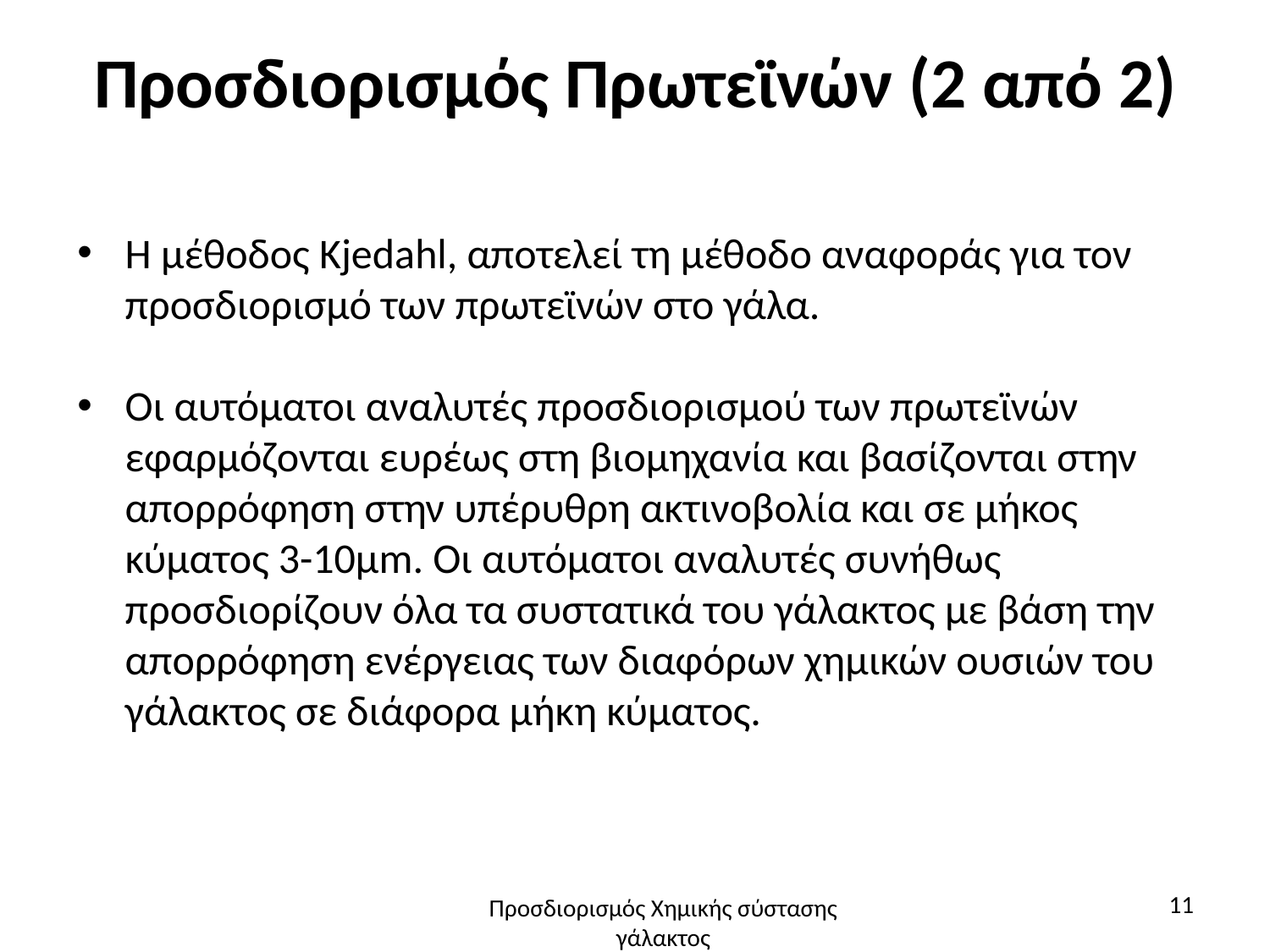

# Προσδιορισμός Πρωτεϊνών (2 από 2)
Η μέθοδος Kjedahl, αποτελεί τη μέθοδο αναφοράς για τον προσδιορισμό των πρωτεϊνών στο γάλα.

Οι αυτόματοι αναλυτές προσδιορισμού των πρωτεϊνών εφαρμόζονται ευρέως στη βιομηχανία και βασίζονται στην απορρόφηση στην υπέρυθρη ακτινοβολία και σε μήκος κύματος 3-10μm. Οι αυτόματοι αναλυτές συνήθως προσδιορίζουν όλα τα συστατικά του γάλακτος με βάση την απορρόφηση ενέργειας των διαφόρων χημικών ουσιών του γάλακτος σε διάφορα μήκη κύματος.
11
Προσδιορισμός Χημικής σύστασης γάλακτος